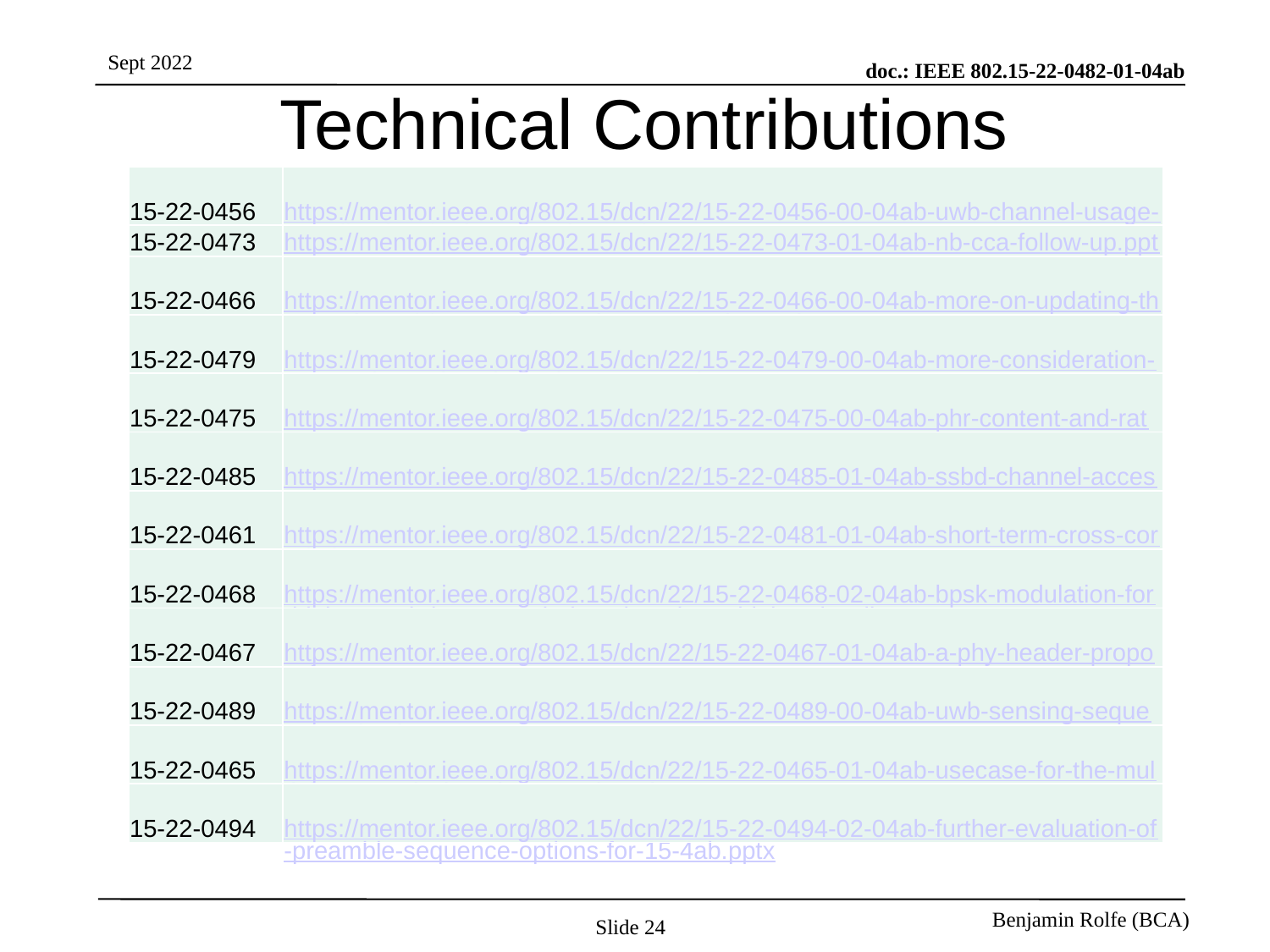

# Technical Contributions
| 15-22-0456 | https://mentor.ieee.org/802.15/dcn/22/15-22-0456-00-04ab-uwb-channel-usage-coordination-for-better-uwb-coexistence.pptx |
| --- | --- |
| 15-22-0473 | https://mentor.ieee.org/802.15/dcn/22/15-22-0473-01-04ab-nb-cca-follow-up.pptx |
| 15-22-0466 | https://mentor.ieee.org/802.15/dcn/22/15-22-0466-00-04ab-more-on-updating-the-number-of-fragments-for-nba-mms-uwb-ranging.pptx |
| 15-22-0479 | https://mentor.ieee.org/802.15/dcn/22/15-22-0479-00-04ab-more-consideration-on-sensing-pulse-shape-in-802-15-4ab.pptx |
| 15-22-0475 | https://mentor.ieee.org/802.15/dcn/22/15-22-0475-00-04ab-phr-content-and-rate.pptx |
| 15-22-0485 | https://mentor.ieee.org/802.15/dcn/22/15-22-0485-01-04ab-ssbd-channel-access.pptx |
| 15-22-0461 | https://mentor.ieee.org/802.15/dcn/22/15-22-0481-01-04ab-short-term-cross-correlation.pptx |
| 15-22-0468 | https://mentor.ieee.org/802.15/dcn/22/15-22-0468-02-04ab-bpsk-modulation-for-high-speed-data-rates-in-impulse-ultra-wideband-radio.pptx |
| 15-22-0467 | https://mentor.ieee.org/802.15/dcn/22/15-22-0467-01-04ab-a-phy-header-proposal.pptx |
| 15-22-0489 | https://mentor.ieee.org/802.15/dcn/22/15-22-0489-00-04ab-uwb-sensing-sequence-selection.pptx |
| 15-22-0465 | https://mentor.ieee.org/802.15/dcn/22/15-22-0465-01-04ab-usecase-for-the-multiple-transmissions-in-a-ranging-slot.ppt |
| 15-22-0494 | https://mentor.ieee.org/802.15/dcn/22/15-22-0494-02-04ab-further-evaluation-of-preamble-sequence-options-for-15-4ab.pptx |
Slide 24